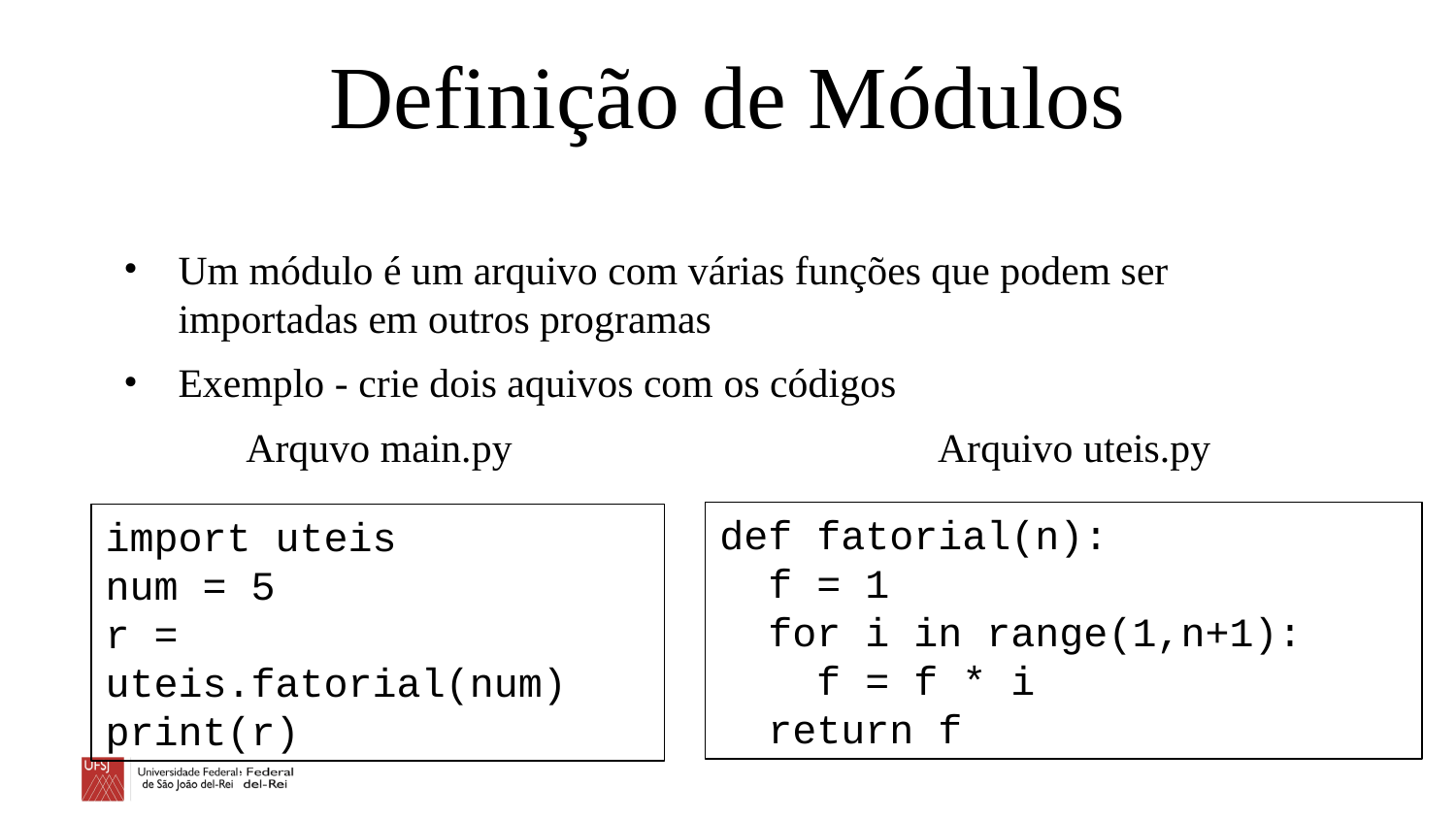

# Definição de Módulos
Um módulo é um arquivo com várias funções que podem ser importadas em outros programas
Exemplo - crie dois aquivos com os códigos
            Arquvo main.py                                          Arquivo uteis.py

def fatorial(n):
  f = 1
  for i in range(1,n+1):
    f = f * i
  return f
import uteis
num = 5
r = uteis.fatorial(num)
print(r)